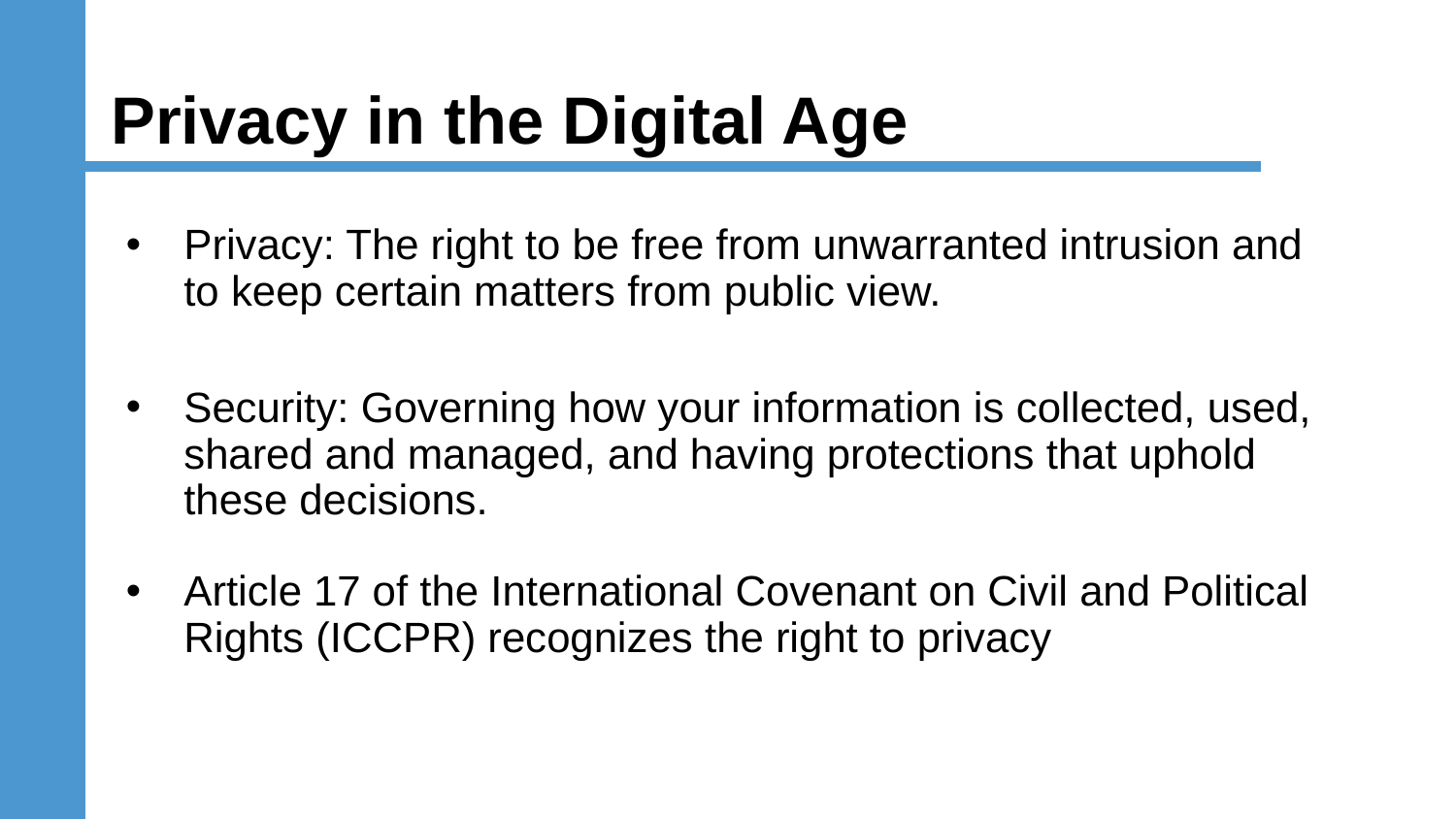

# Privacy in the Digital Age

Privacy: The right to be free from unwarranted intrusion and to keep certain matters from public view.
Security: Governing how your information is collected, used, shared and managed, and having protections that uphold these decisions.
Article 17 of the International Covenant on Civil and Political Rights (ICCPR) recognizes the right to privacy